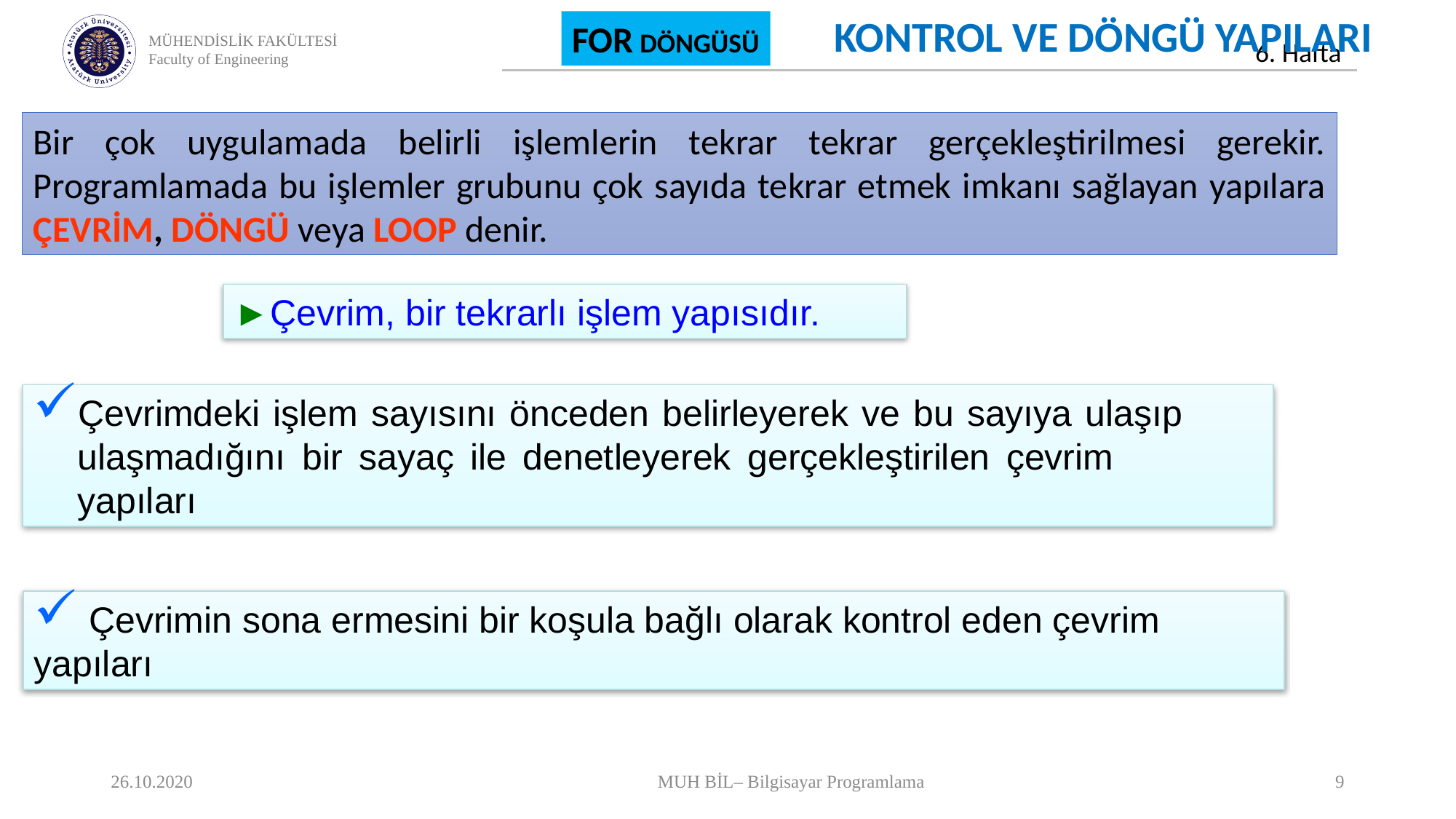

KONTROL VE DÖNGÜ YAPILARI
FOR DÖNGÜSÜ
Bir çok uygulamada belirli işlemlerin tekrar tekrar gerçekleştirilmesi gerekir. Programlamada bu işlemler grubunu çok sayıda tekrar etmek imkanı sağlayan yapılara ÇEVRİM, DÖNGÜ veya LOOP denir.
►Çevrim, bir tekrarlı işlem yapısıdır.
Çevrimdeki işlem sayısını önceden belirleyerek ve bu sayıya ulaşıp       ulaşmadığını bir sayaç ile denetleyerek gerçekleştirilen çevrim          yapıları
 Çevrimin sona ermesini bir koşula bağlı olarak kontrol eden çevrim   yapıları
26.10.2020
MUH BİL– Bilgisayar Programlama
9